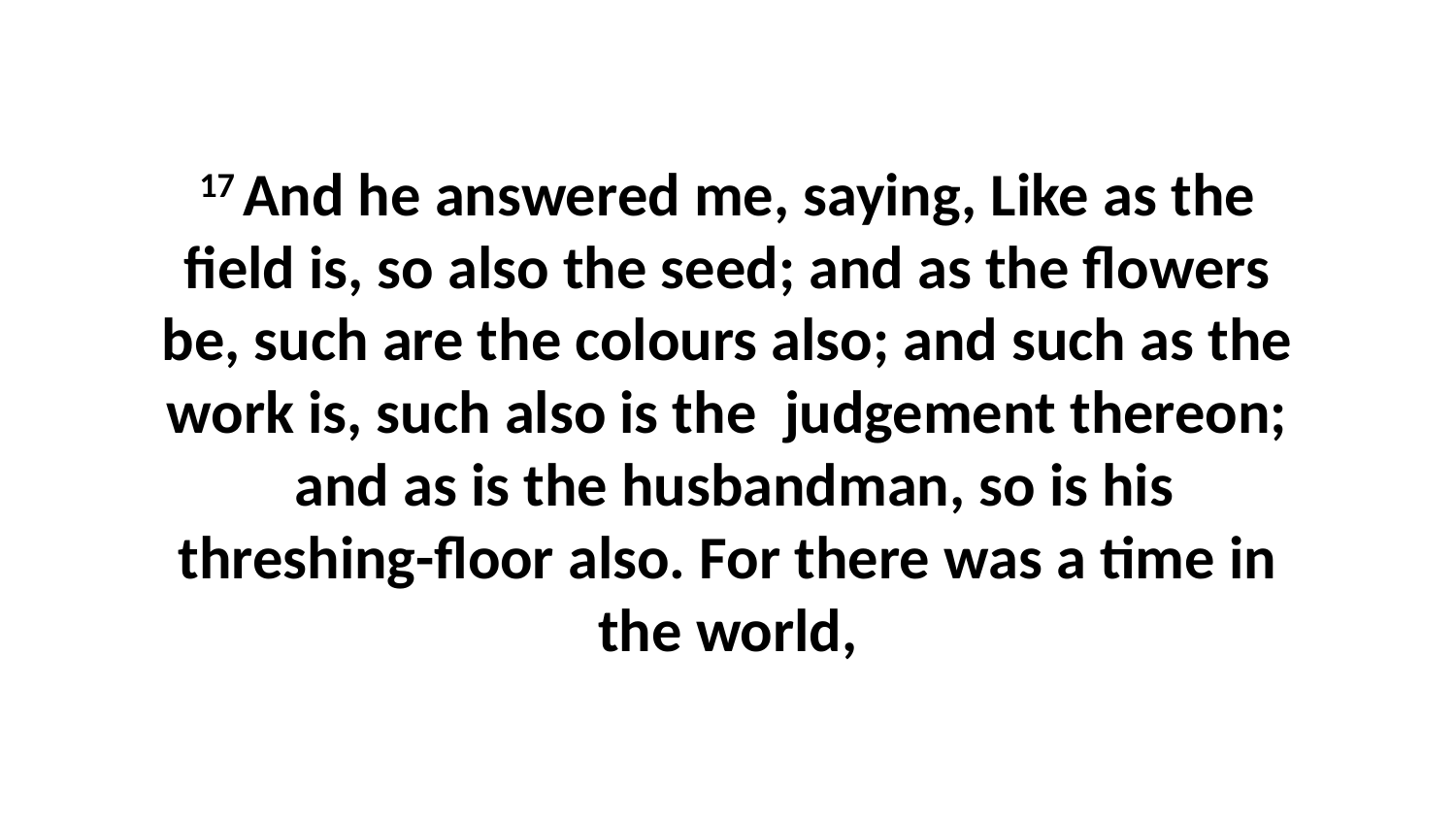

17 And he answered me, saying, Like as the field is, so also the seed; and as the flowers be, such are the colours also; and such as the work is, such also is the  judgement thereon;  and as is the husbandman, so is his threshing-floor also. For there was a time in the world,